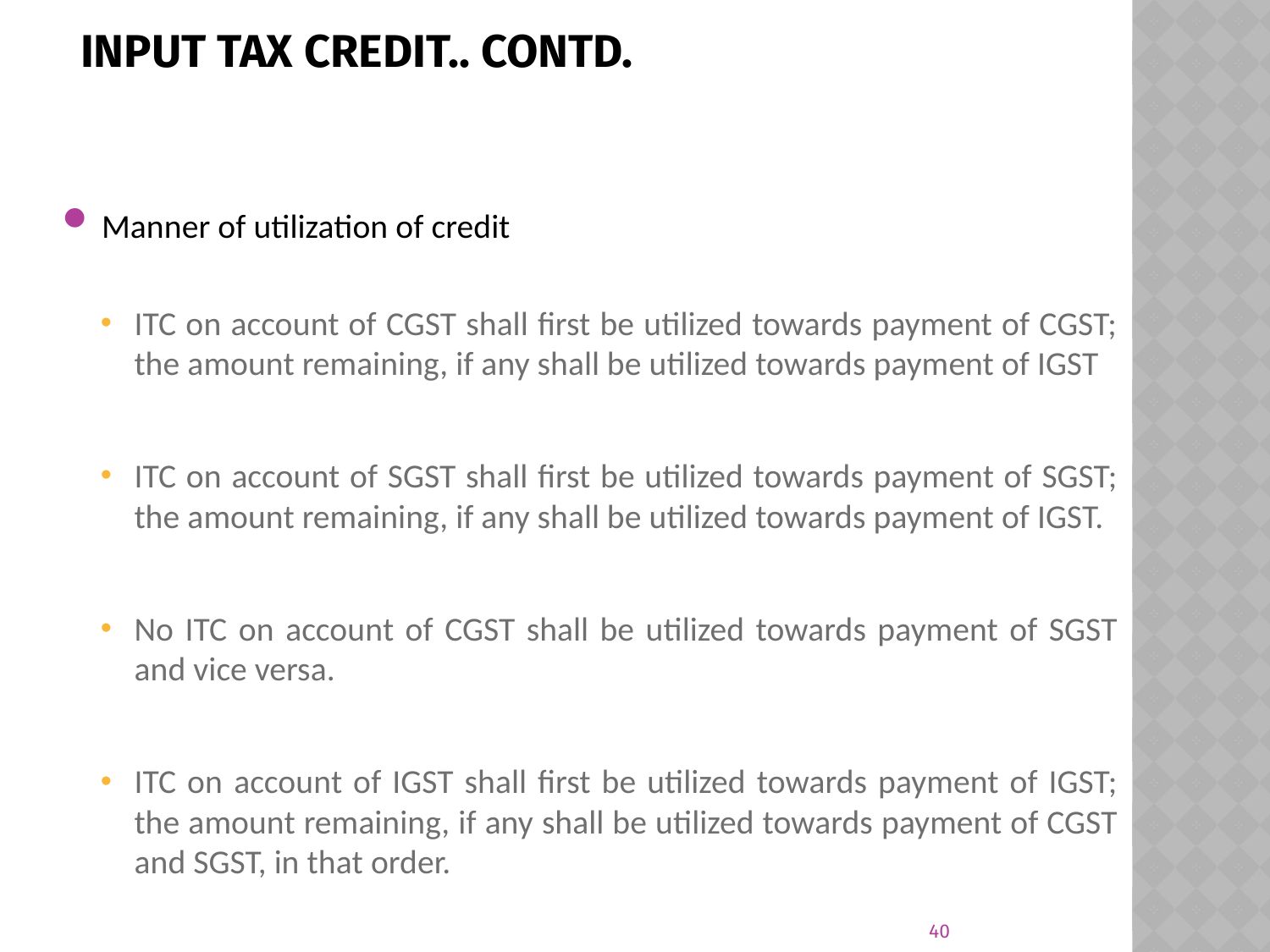

# INPUT TAX CREDIT.. Contd.

Manner of utilization of credit

ITC on account of CGST shall first be utilized towards payment of CGST; the amount remaining, if any shall be utilized towards payment of IGST

ITC on account of SGST shall first be utilized towards payment of SGST; the amount remaining, if any shall be utilized towards payment of IGST.

No ITC on account of CGST shall be utilized towards payment of SGST and vice versa.

ITC on account of IGST shall first be utilized towards payment of IGST; the amount remaining, if any shall be utilized towards payment of CGST and SGST, in that order.

40